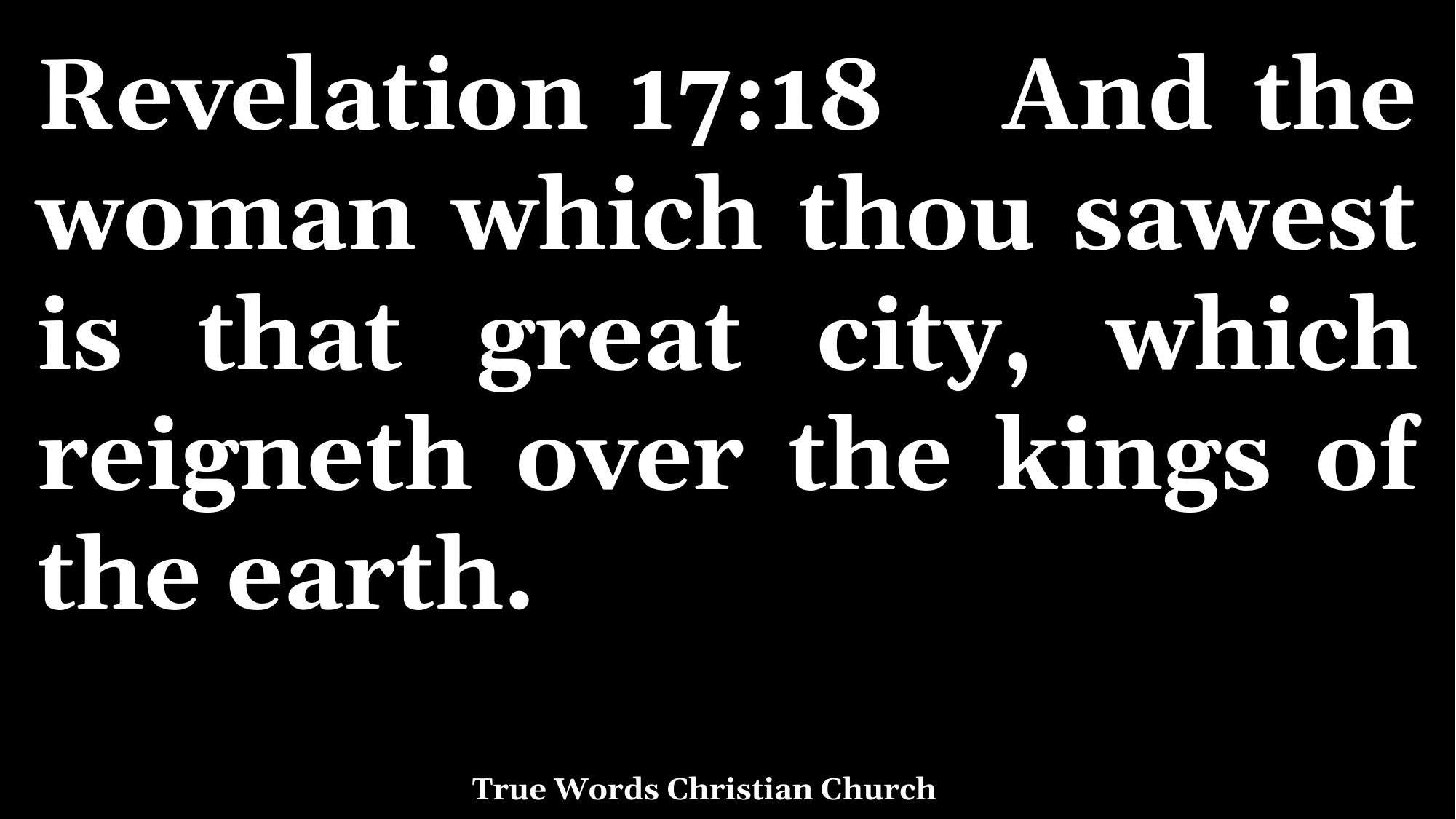

Revelation 17:18   And the woman which thou sawest is that great city, which reigneth over the kings of the earth.
True Words Christian Church